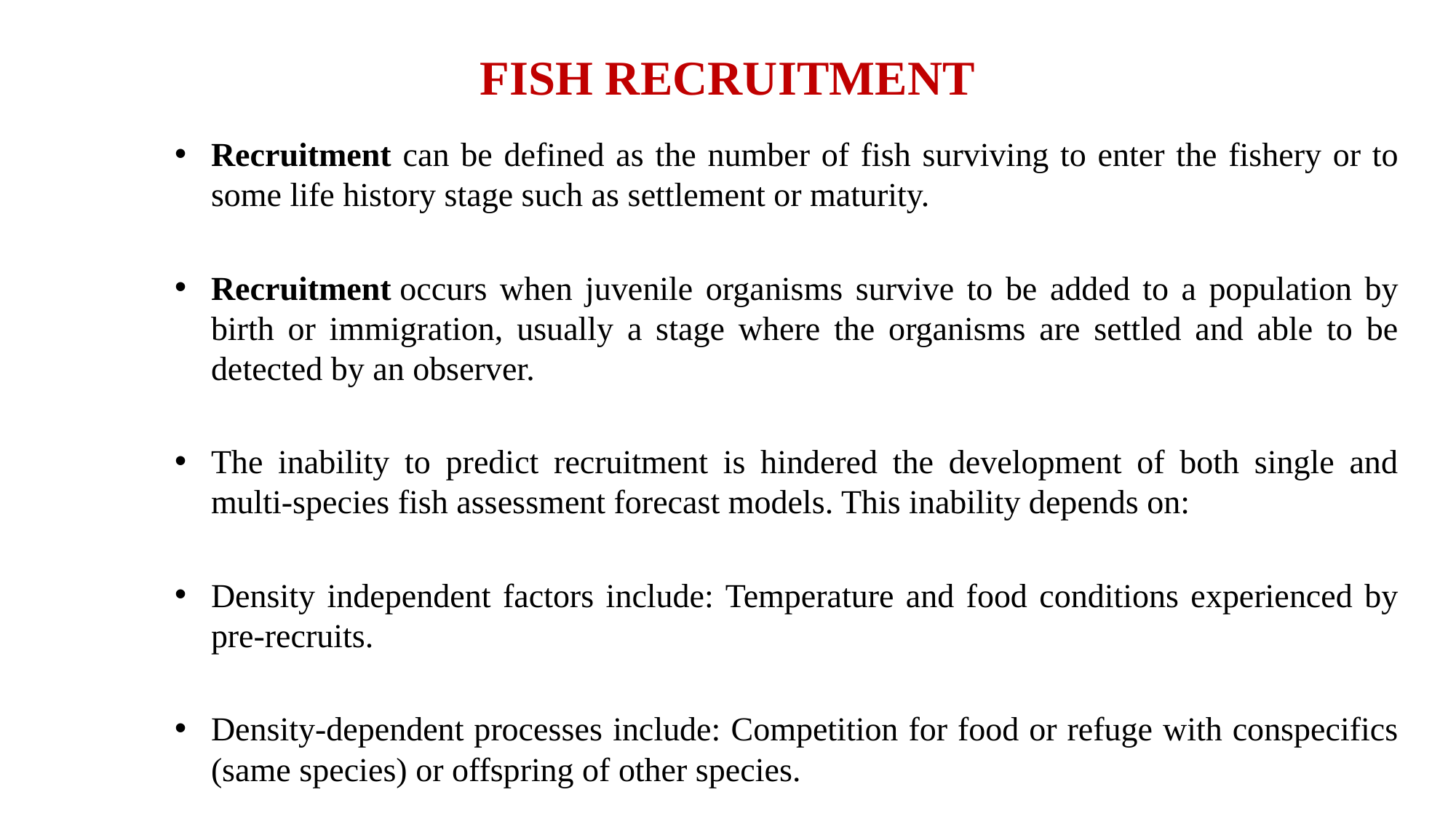

# FISH RECRUITMENT
Recruitment can be defined as the number of fish surviving to enter the fishery or to some life history stage such as settlement or maturity.

Recruitment occurs when juvenile organisms survive to be added to a population by birth or immigration, usually a stage where the organisms are settled and able to be detected by an observer.

The inability to predict recruitment is hindered the development of both single and multi-species fish assessment forecast models. This inability depends on:

Density independent factors include: Temperature and food conditions experienced by pre-recruits.

Density-dependent processes include: Competition for food or refuge with conspecifics (same species) or offspring of other species.